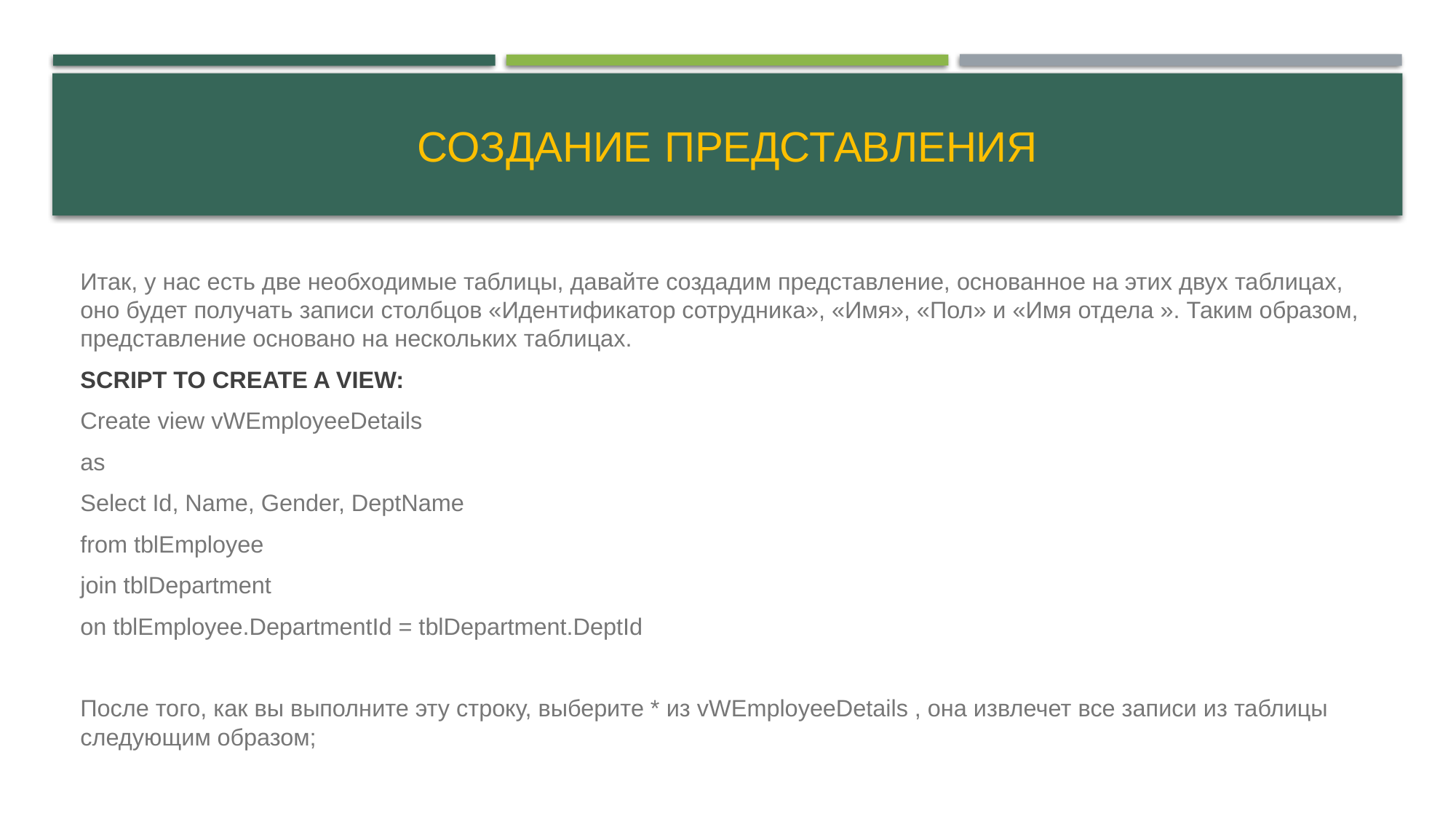

# Создание представления
Итак, у нас есть две необходимые таблицы, давайте создадим представление, основанное на этих двух таблицах, оно будет получать записи столбцов «Идентификатор сотрудника», «Имя», «Пол» и «Имя отдела ». Таким образом, представление основано на нескольких таблицах.
SCRIPT TO CREATE A VIEW:
Create view vWEmployeeDetails
as
Select Id, Name, Gender, DeptName
from tblEmployee
join tblDepartment
on tblEmployee.DepartmentId = tblDepartment.DeptId

После того, как вы выполните эту строку, выберите * из vWEmployeeDetails , она извлечет все записи из таблицы следующим образом;